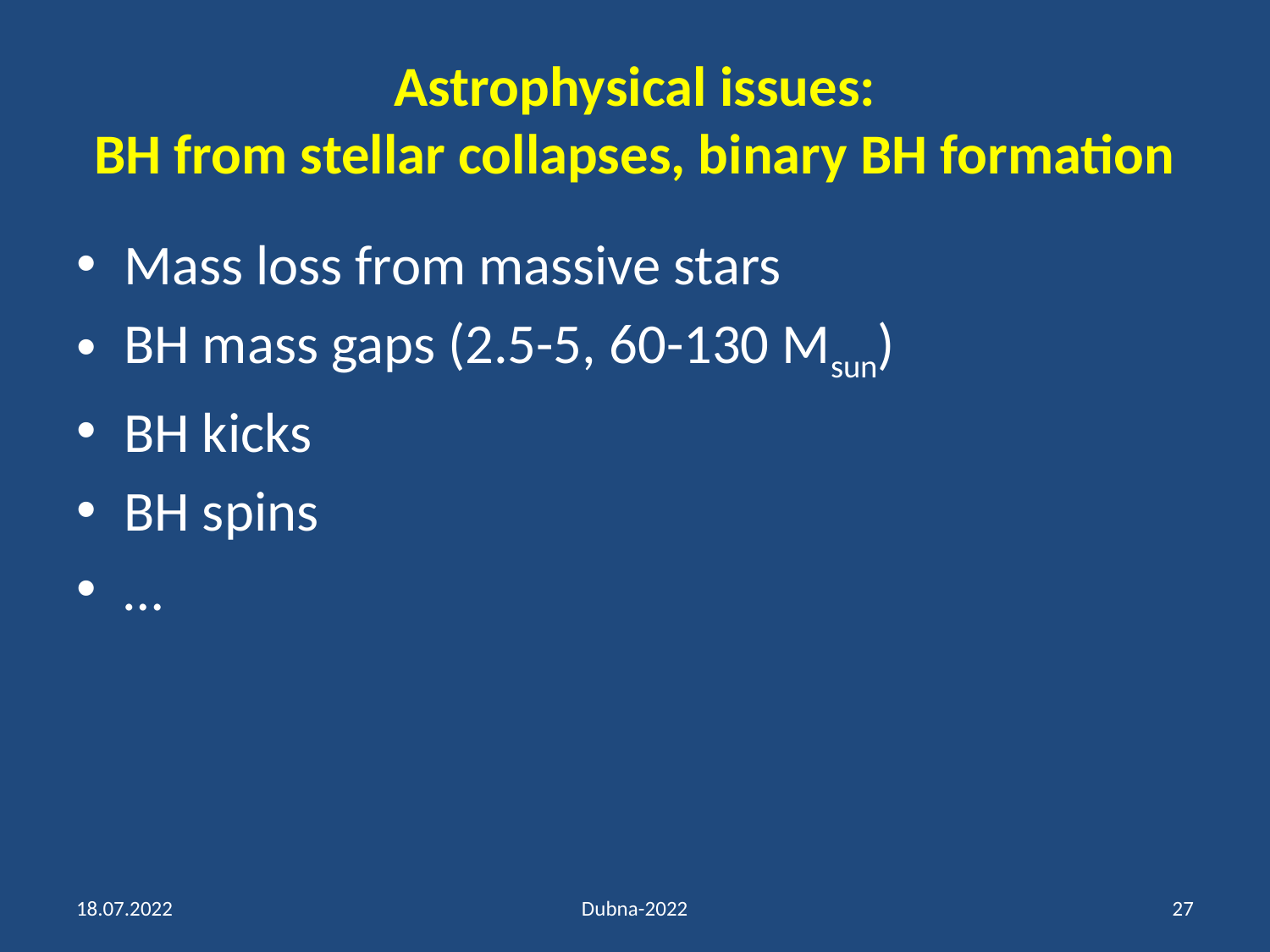

# Astrophysical issues: BH from stellar collapses, binary BH formation
Mass loss from massive stars
BH mass gaps (2.5-5, 60-130 Msun)
BH kicks
BH spins
…

18.07.2022
Dubna-2022
27